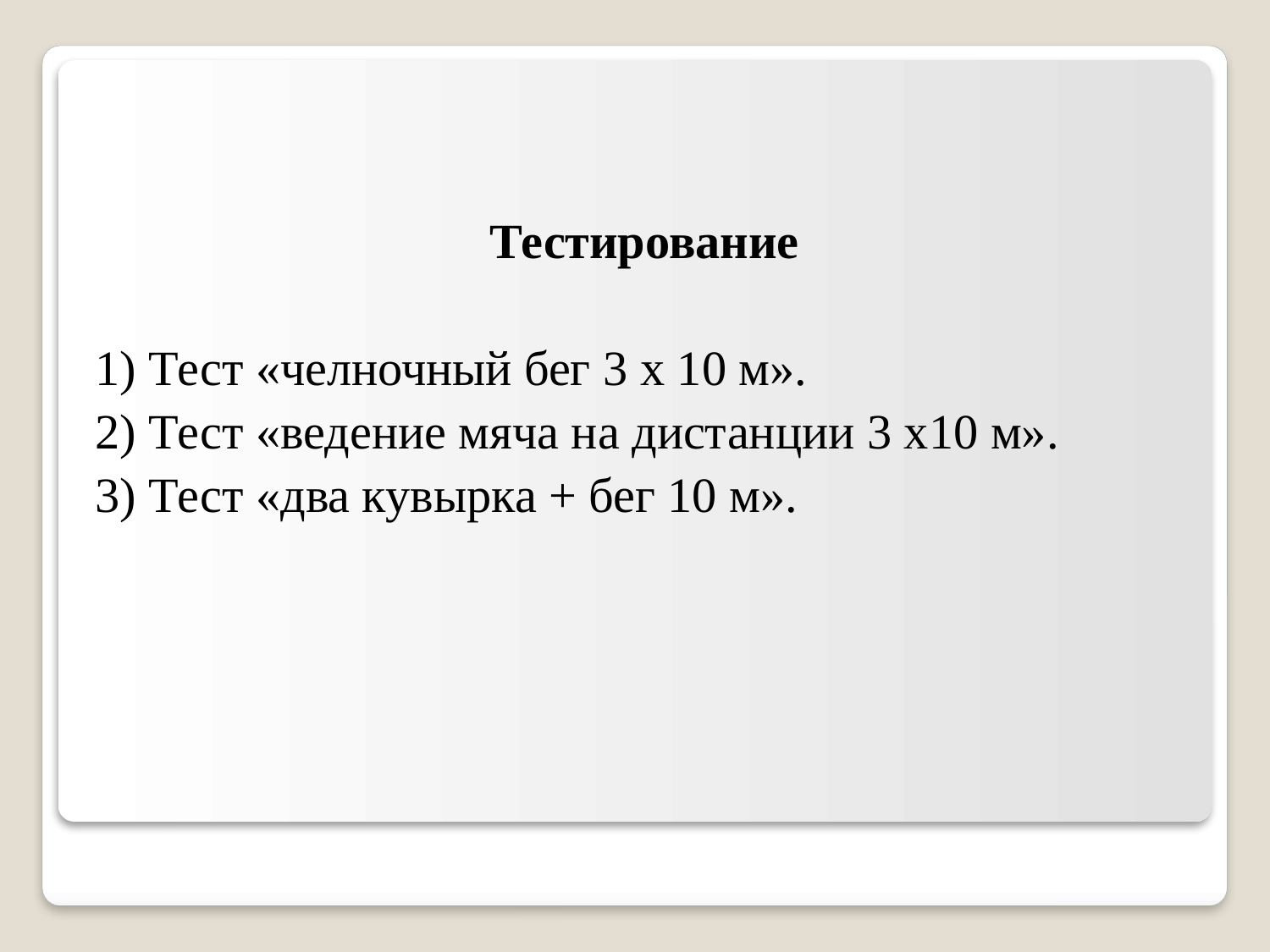

Тестирование

1) Тест «челночный бег 3 х 10 м».
2) Тест «ведение мяча на дистанции 3 х10 м».
3) Тест «два кувырка + бег 10 м».